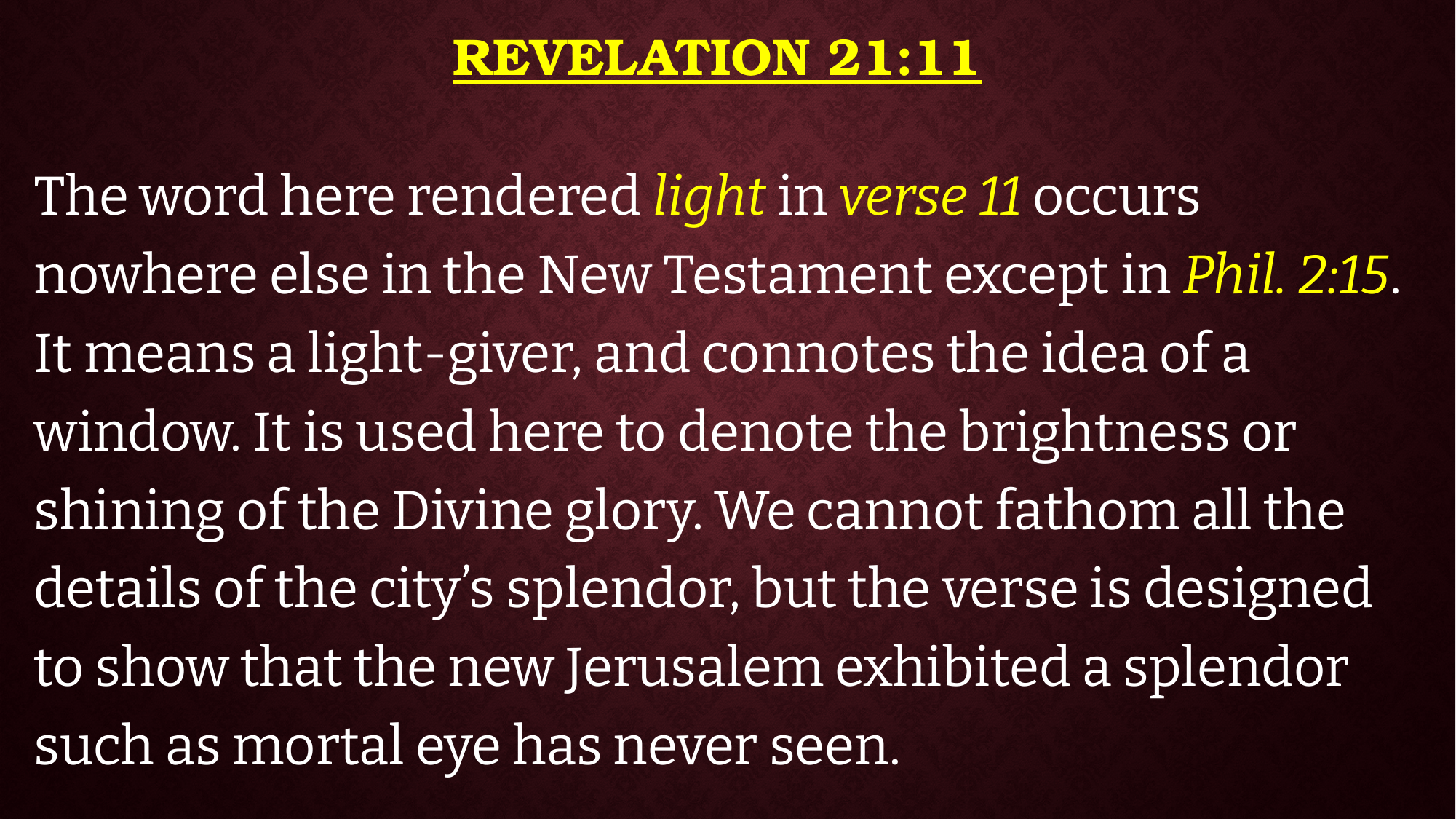

# Revelation 21:11
The word here rendered light in verse 11 occurs nowhere else in the New Testament except in Phil. 2:15. It means a light-giver, and connotes the idea of a window. It is used here to denote the brightness or shining of the Divine glory. We cannot fathom all the details of the city’s splendor, but the verse is designed to show that the new Jerusalem exhibited a splendor such as mortal eye has never seen.